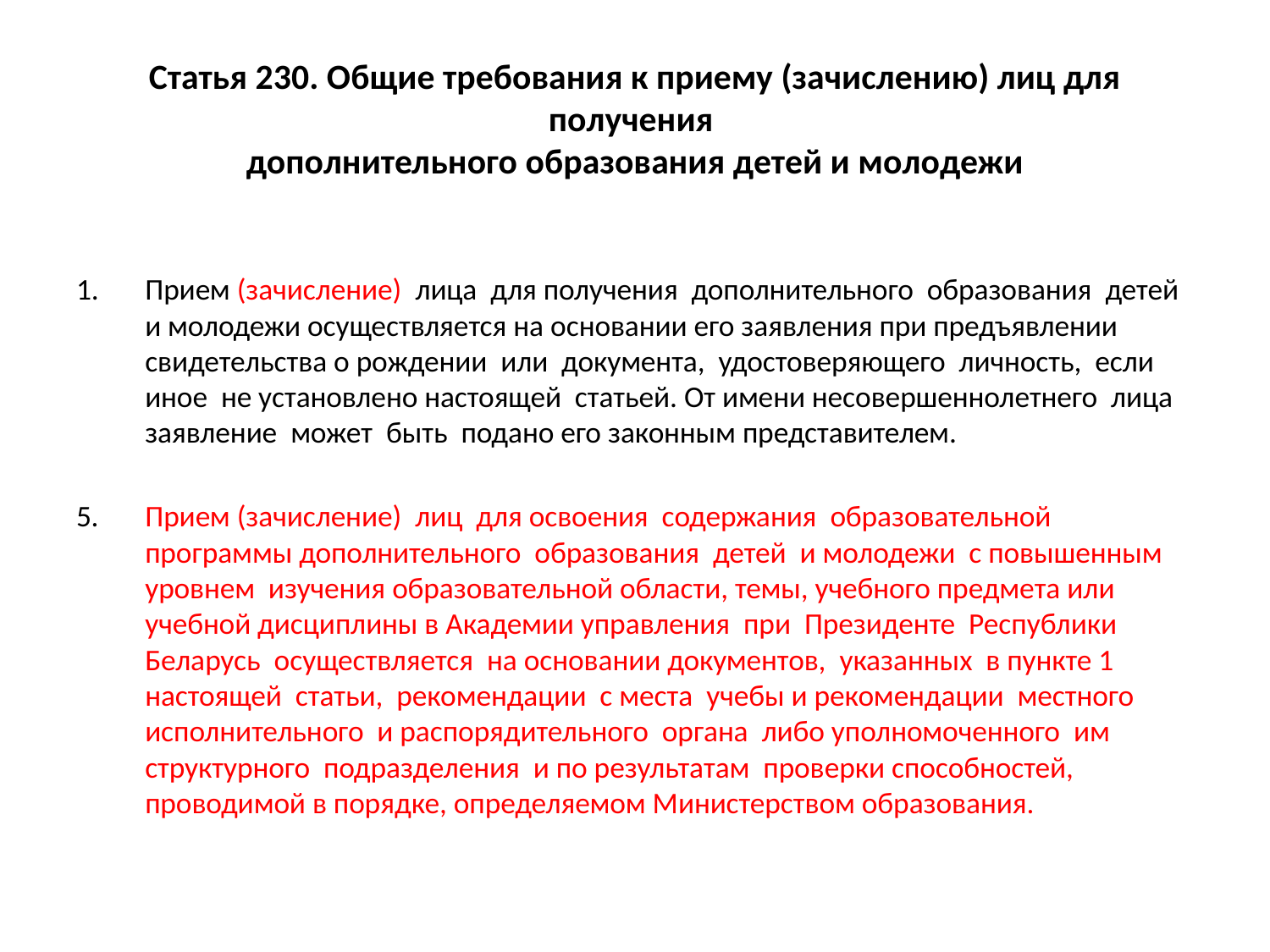

# Статья 230. Общие требования к приему (зачислению) лиц для получения дополнительного образования детей и молодежи

Прием (зачисление)  лица  для получения  дополнительного  образования  детей и молодежи осуществляется на основании его заявления при предъявлении свидетельства о рождении  или  документа,  удостоверяющего  личность,  если  иное  не установлено настоящей  статьей. От имени несовершеннолетнего  лица  заявление  может  быть  подано его законным представителем.

5. 	Прием (зачисление)  лиц  для освоения  содержания  образовательной  программы дополнительного  образования  детей  и молодежи  с повышенным  уровнем  изучения образовательной области, темы, учебного предмета или учебной дисциплины в Академии управления  при  Президенте  Республики  Беларусь  осуществляется  на основании документов,  указанных  в пункте 1  настоящей  статьи,  рекомендации  с места  учебы и рекомендации  местного  исполнительного  и распорядительного  органа  либо уполномоченного  им  структурного  подразделения  и по результатам  проверки способностей, проводимой в порядке, определяемом Министерством образования.